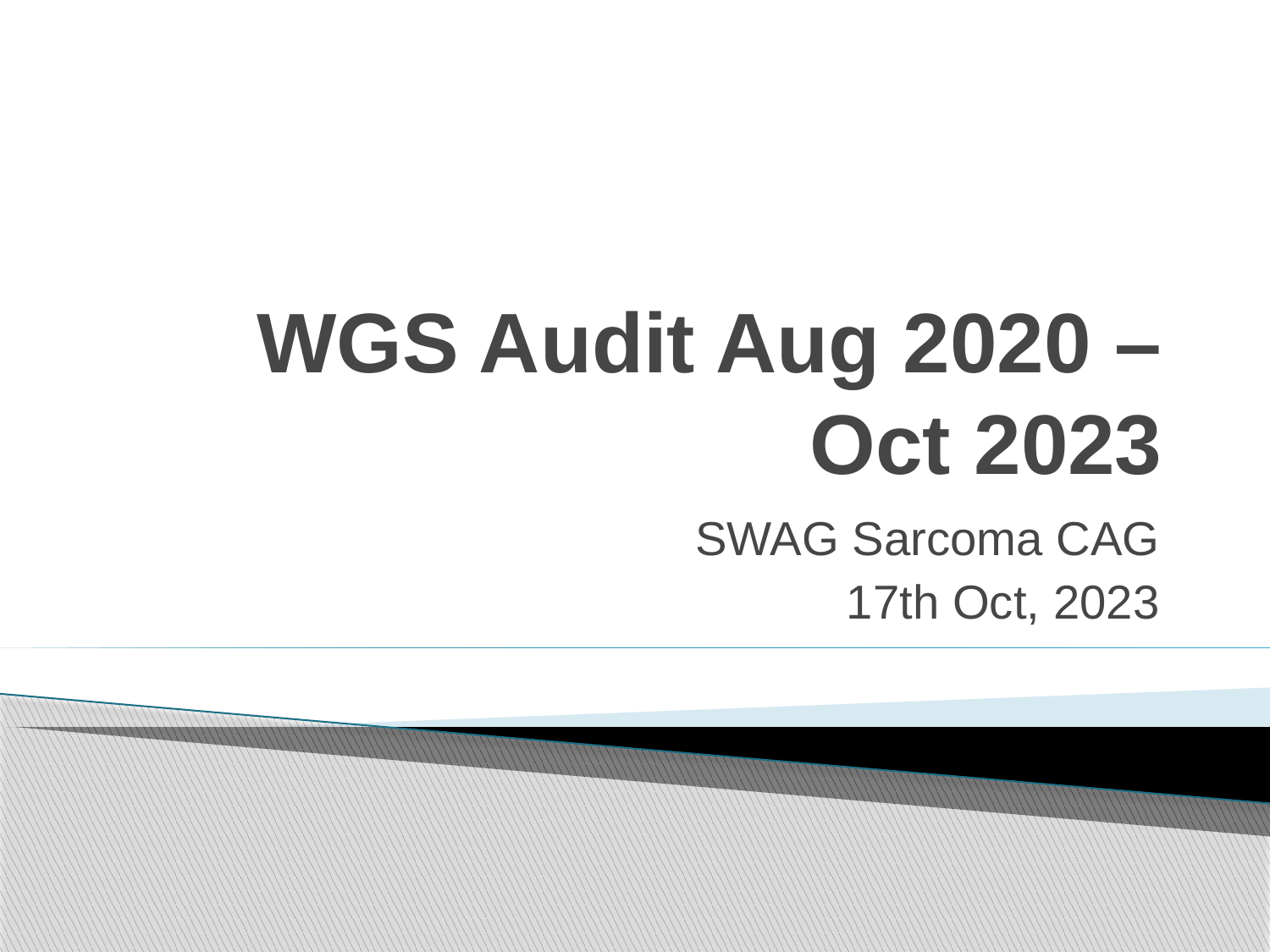

# WGS Audit Aug 2020 – Oct 2023
SWAG Sarcoma CAG
17th Oct, 2023